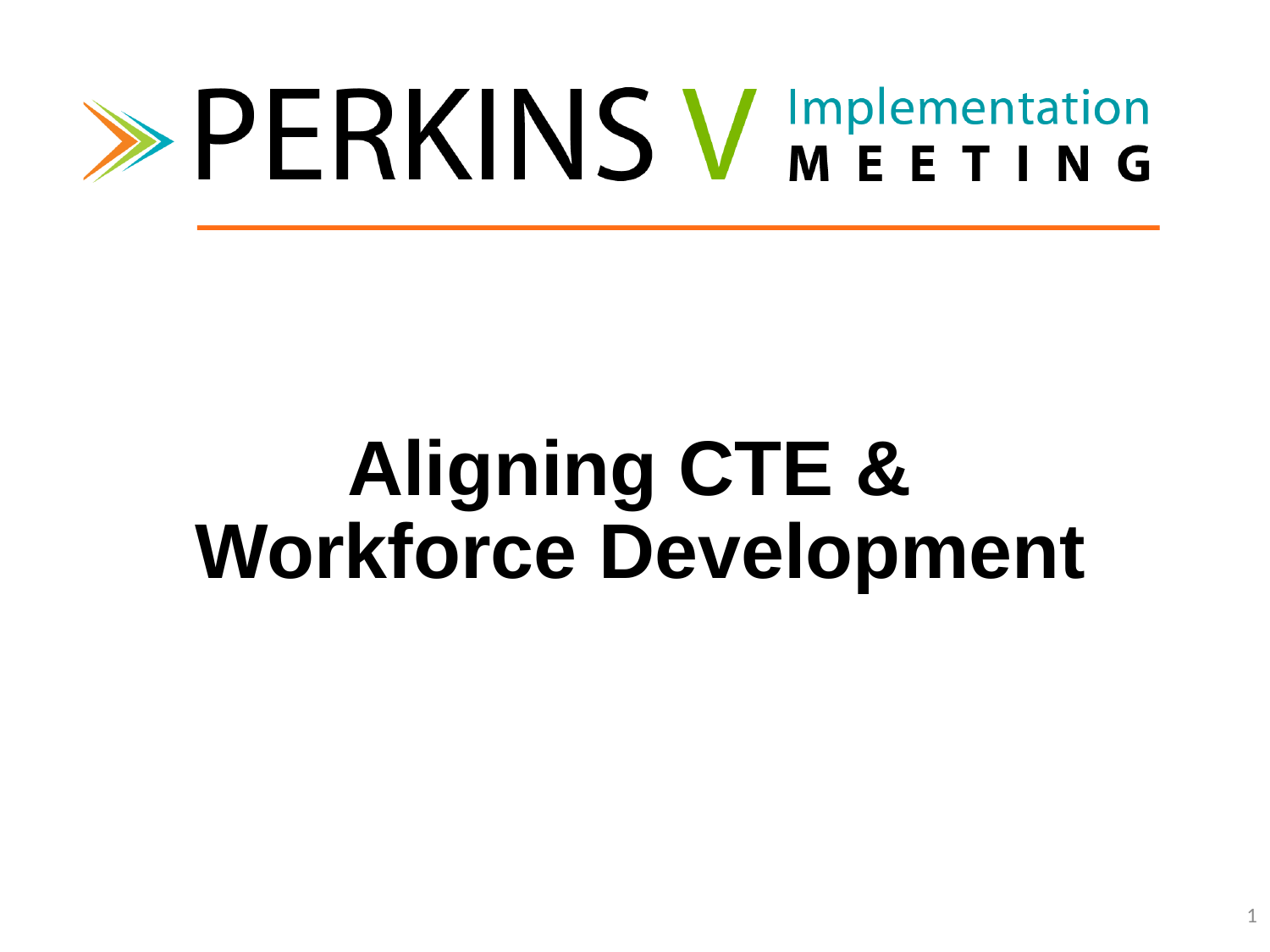

# Aligning CTE & Workforce Development

1